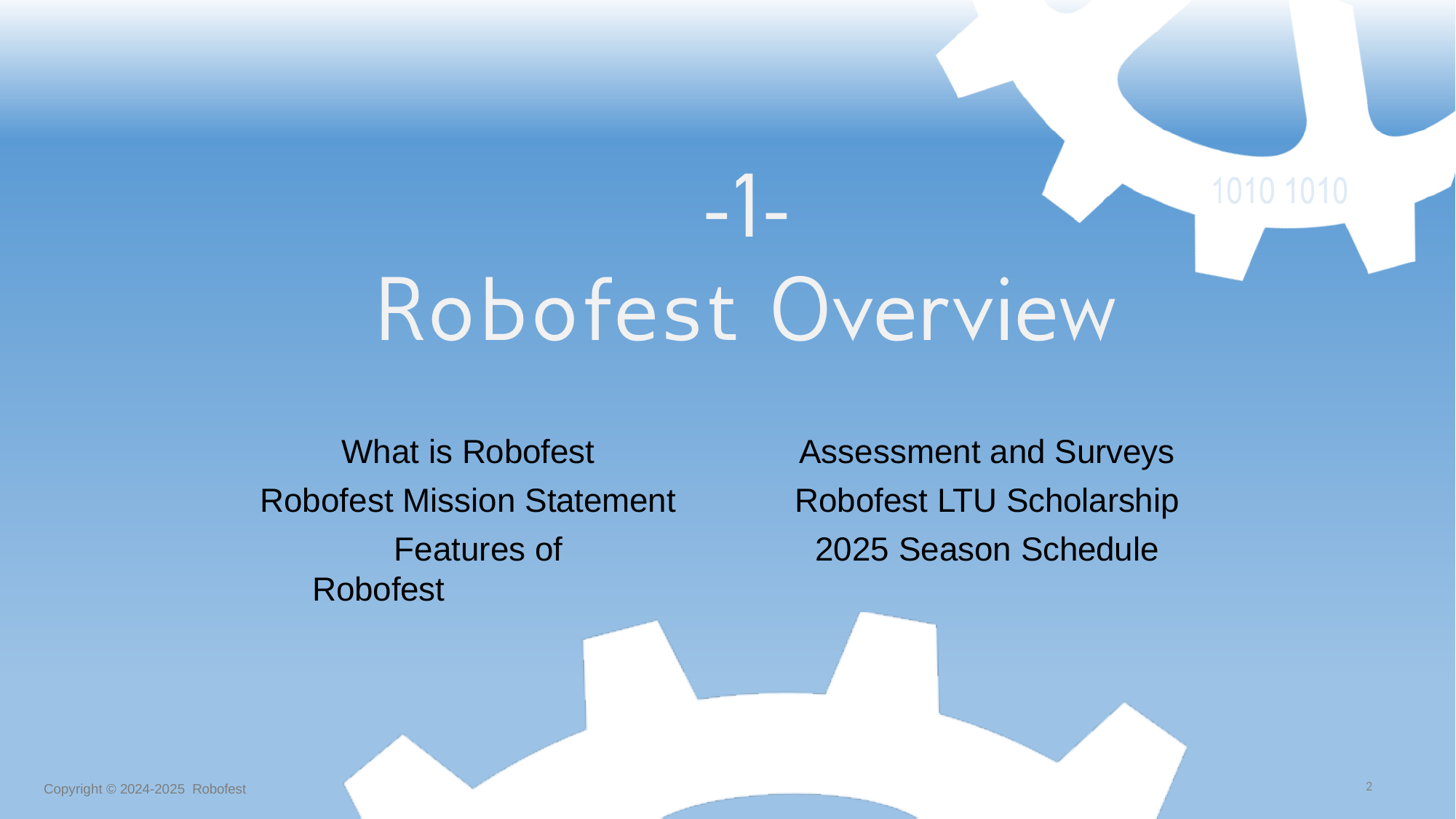

# -1-
Robofest Overview
What is Robofest Robofest Mission Statement
Features of Robofest
Assessment and Surveys Robofest LTU Scholarship 2025 Season Schedule
2
Copyright © 2024-2025 Robofest